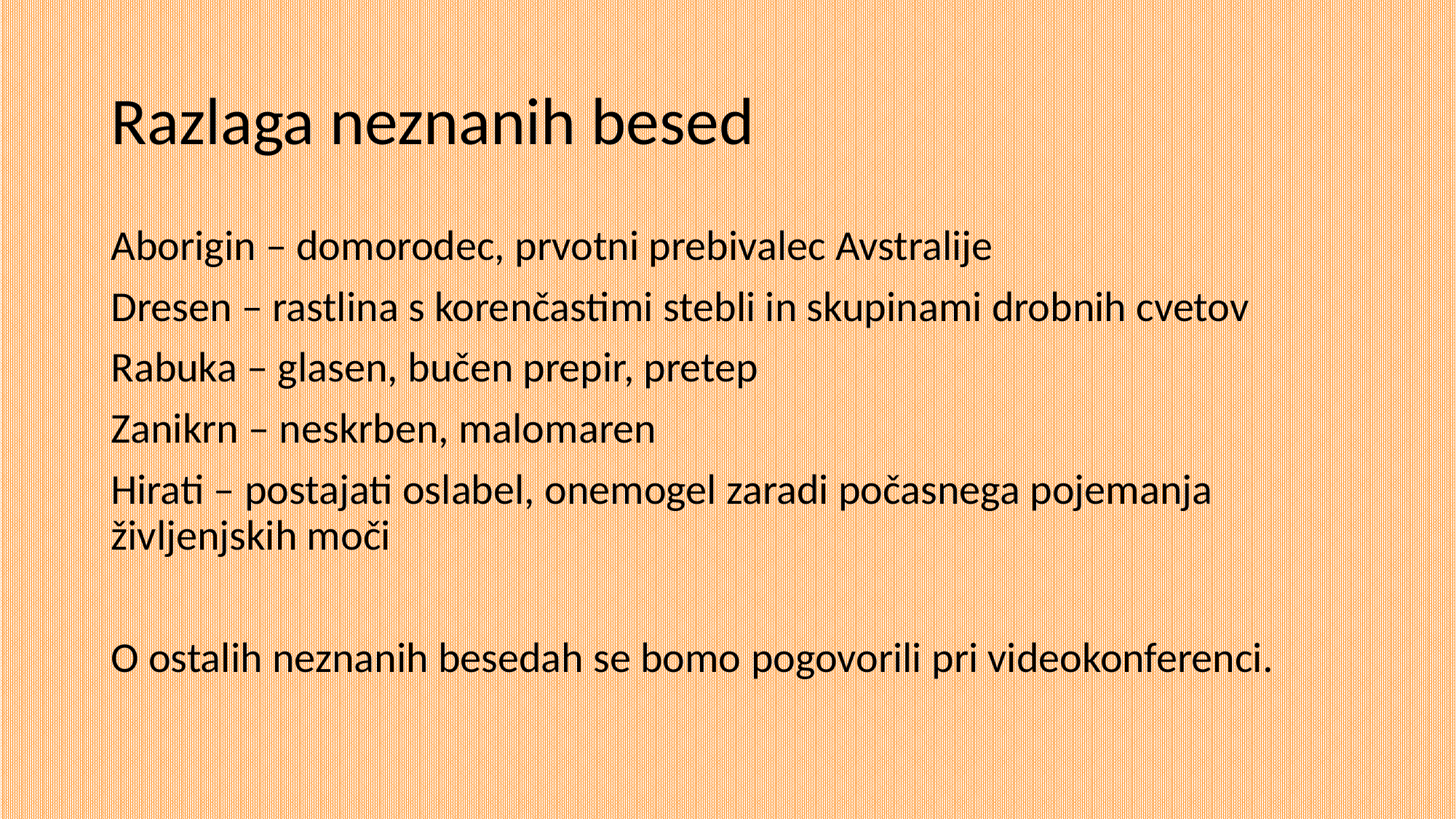

# Razlaga neznanih besed
Aborigin – domorodec, prvotni prebivalec Avstralije
Dresen – rastlina s korenčastimi stebli in skupinami drobnih cvetov
Rabuka – glasen, bučen prepir, pretep
Zanikrn – neskrben, malomaren
Hirati – postajati oslabel, onemogel zaradi počasnega pojemanja življenjskih moči

O ostalih neznanih besedah se bomo pogovorili pri videokonferenci.